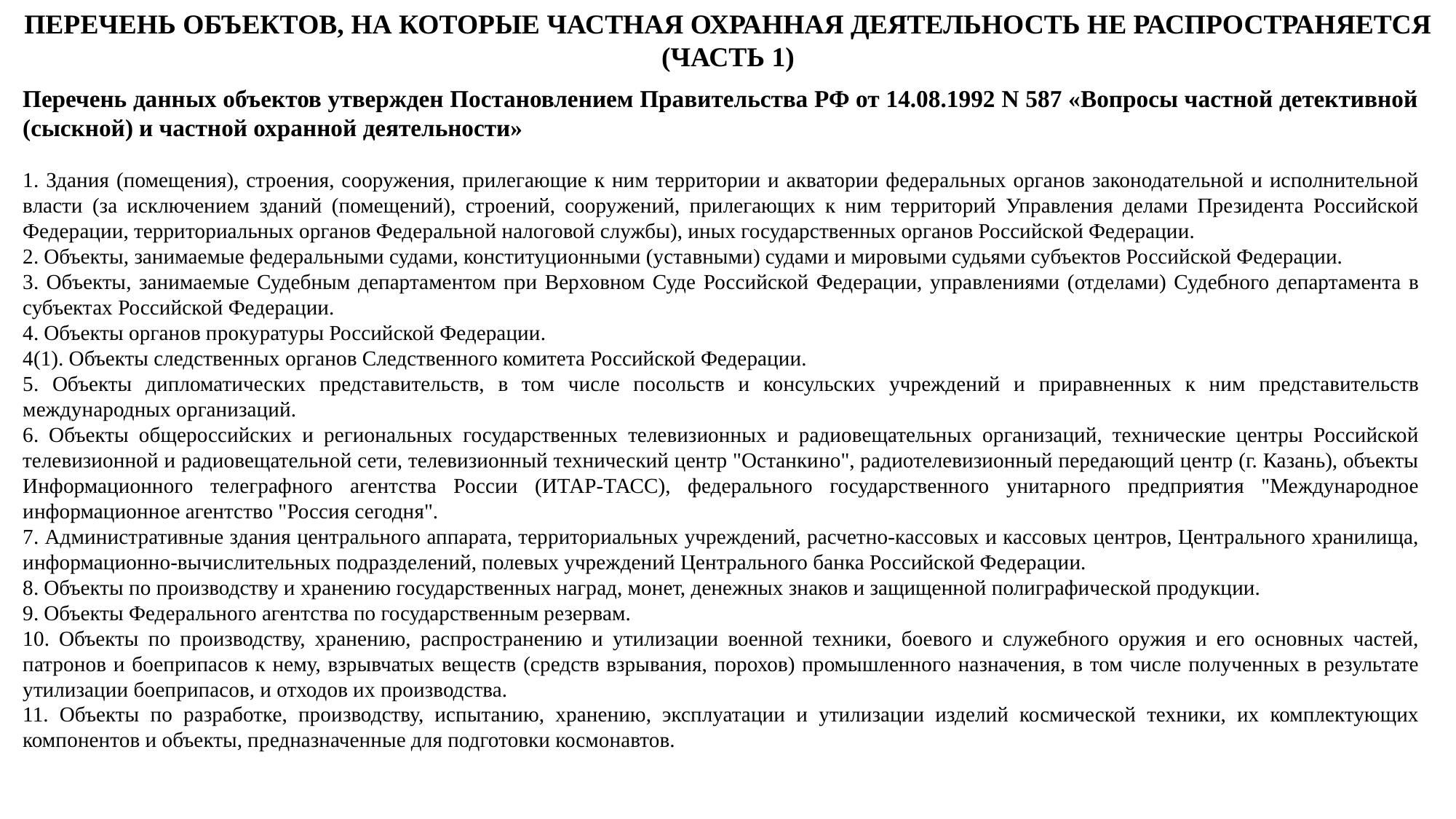

# ПЕРЕЧЕНЬ ОБЪЕКТОВ, НА КОТОРЫЕ ЧАСТНАЯ ОХРАННАЯ ДЕЯТЕЛЬНОСТЬ НЕ РАСПРОСТРАНЯЕТСЯ (ЧАСТЬ 1)
Перечень данных объектов утвержден Постановлением Правительства РФ от 14.08.1992 N 587 «Вопросы частной детективной (сыскной) и частной охранной деятельности»

1. Здания (помещения), строения, сооружения, прилегающие к ним территории и акватории федеральных органов законодательной и исполнительной власти (за исключением зданий (помещений), строений, сооружений, прилегающих к ним территорий Управления делами Президента Российской Федерации, территориальных органов Федеральной налоговой службы), иных государственных органов Российской Федерации.
2. Объекты, занимаемые федеральными судами, конституционными (уставными) судами и мировыми судьями субъектов Российской Федерации.
3. Объекты, занимаемые Судебным департаментом при Верховном Суде Российской Федерации, управлениями (отделами) Судебного департамента в субъектах Российской Федерации.
4. Объекты органов прокуратуры Российской Федерации.
4(1). Объекты следственных органов Следственного комитета Российской Федерации.
5. Объекты дипломатических представительств, в том числе посольств и консульских учреждений и приравненных к ним представительств международных организаций.
6. Объекты общероссийских и региональных государственных телевизионных и радиовещательных организаций, технические центры Российской телевизионной и радиовещательной сети, телевизионный технический центр "Останкино", радиотелевизионный передающий центр (г. Казань), объекты Информационного телеграфного агентства России (ИТАР-ТАСС), федерального государственного унитарного предприятия "Международное информационное агентство "Россия сегодня".
7. Административные здания центрального аппарата, территориальных учреждений, расчетно-кассовых и кассовых центров, Центрального хранилища, информационно-вычислительных подразделений, полевых учреждений Центрального банка Российской Федерации.
8. Объекты по производству и хранению государственных наград, монет, денежных знаков и защищенной полиграфической продукции.
9. Объекты Федерального агентства по государственным резервам.
10. Объекты по производству, хранению, распространению и утилизации военной техники, боевого и служебного оружия и его основных частей, патронов и боеприпасов к нему, взрывчатых веществ (средств взрывания, порохов) промышленного назначения, в том числе полученных в результате утилизации боеприпасов, и отходов их производства.
11. Объекты по разработке, производству, испытанию, хранению, эксплуатации и утилизации изделий космической техники, их комплектующих компонентов и объекты, предназначенные для подготовки космонавтов.